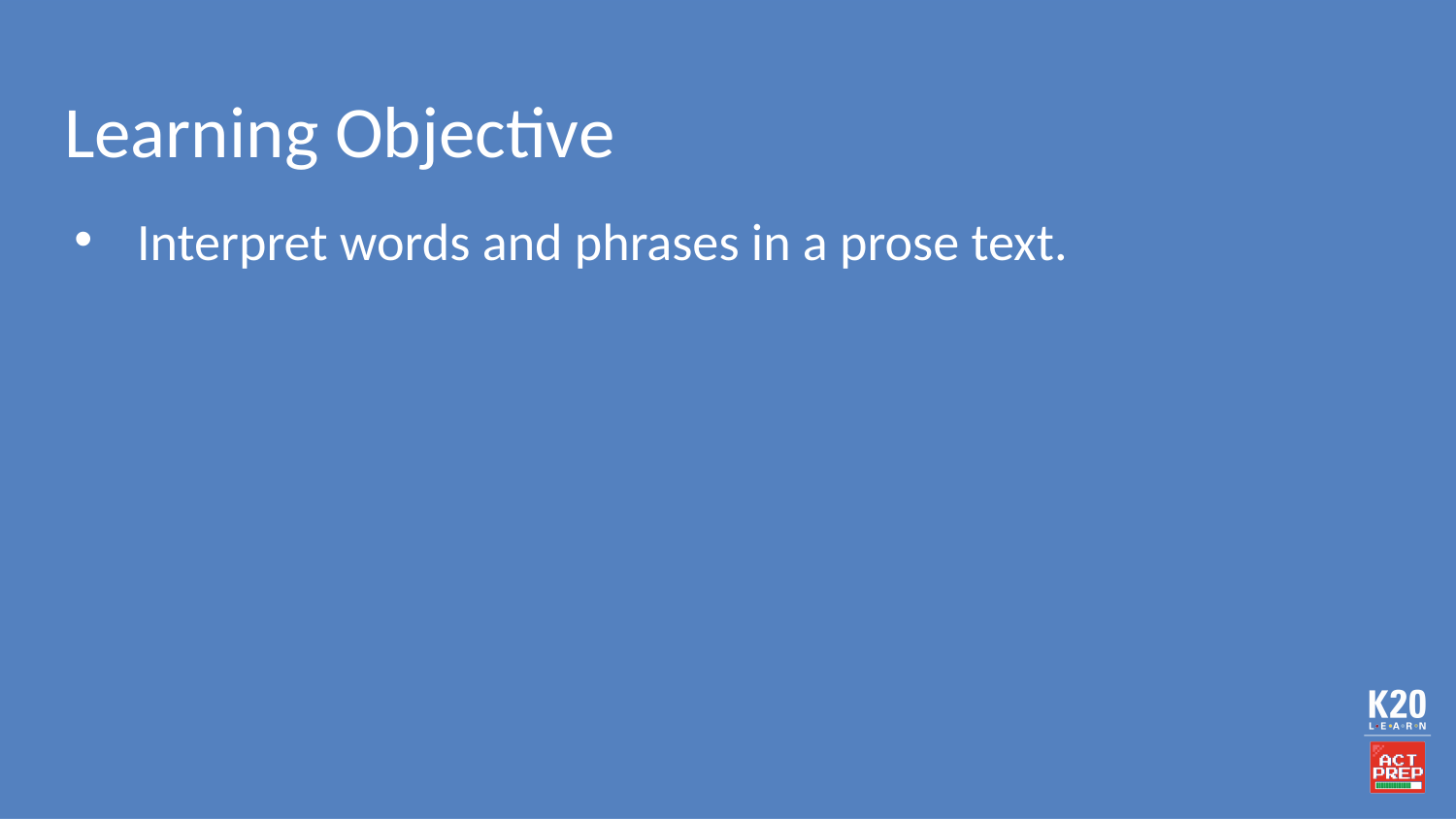

# Learning Objective
Interpret words and phrases in a prose text.